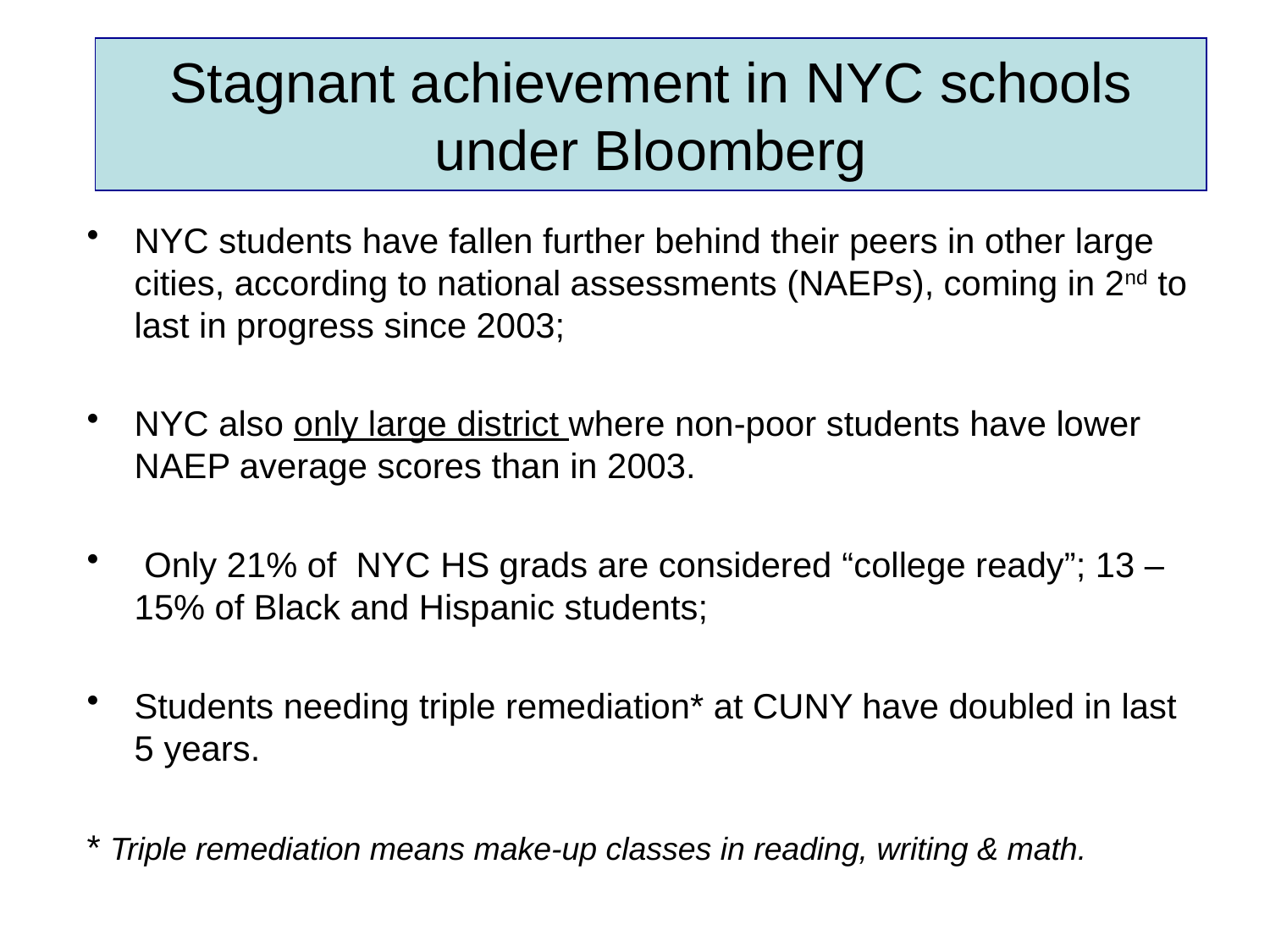

# Stagnant achievement in NYC schools under Bloomberg
NYC students have fallen further behind their peers in other large cities, according to national assessments (NAEPs), coming in 2nd to last in progress since 2003;

NYC also only large district where non-poor students have lower NAEP average scores than in 2003.

 Only 21% of  NYC HS grads are considered “college ready”; 13 – 15% of Black and Hispanic students;

Students needing triple remediation* at CUNY have doubled in last 5 years.

* Triple remediation means make-up classes in reading, writing & math.